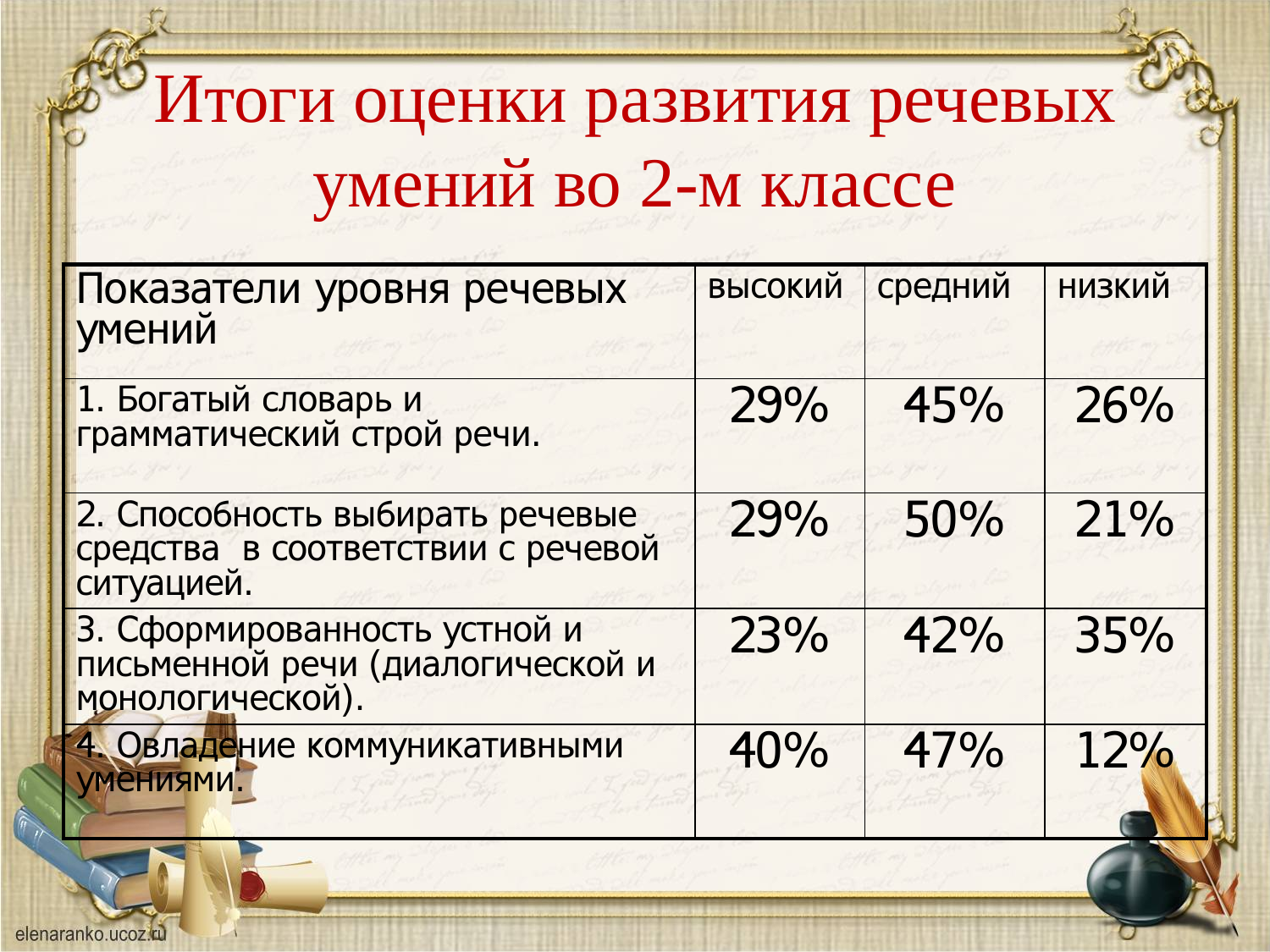

# Итоги оценки развития речевых умений во 2-м классе
| Показатели уровня речевых умений | высокий | средний | низкий |
| --- | --- | --- | --- |
| 1. Богатый словарь и грамматический строй речи. | 29% | 45% | 26% |
| 2. Способность выбирать речевые средства в соответствии с речевой ситуацией. | 29% | 50% | 21% |
| 3. Сформированность устной и письменной речи (диалогической и монологической). | 23% | 42% | 35% |
| 4. Овладение коммуникативными умениями. | 40% | 47% | 12% |